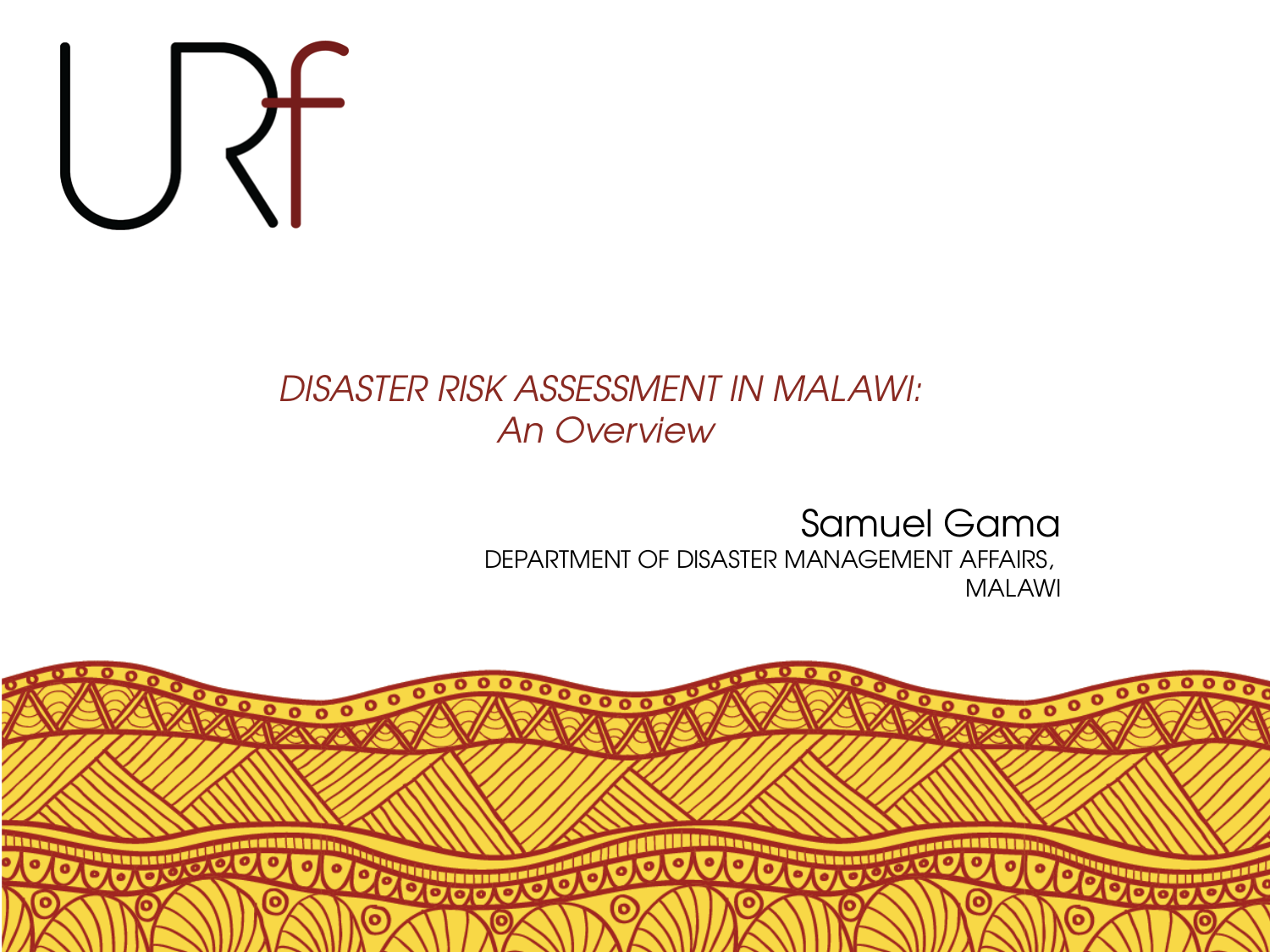

# DISASTER RISK ASSESSMENT IN MALAWI: An Overview
Samuel Gama
DEPARTMENT OF DISASTER MANAGEMENT AFFAIRS,
MALAWI